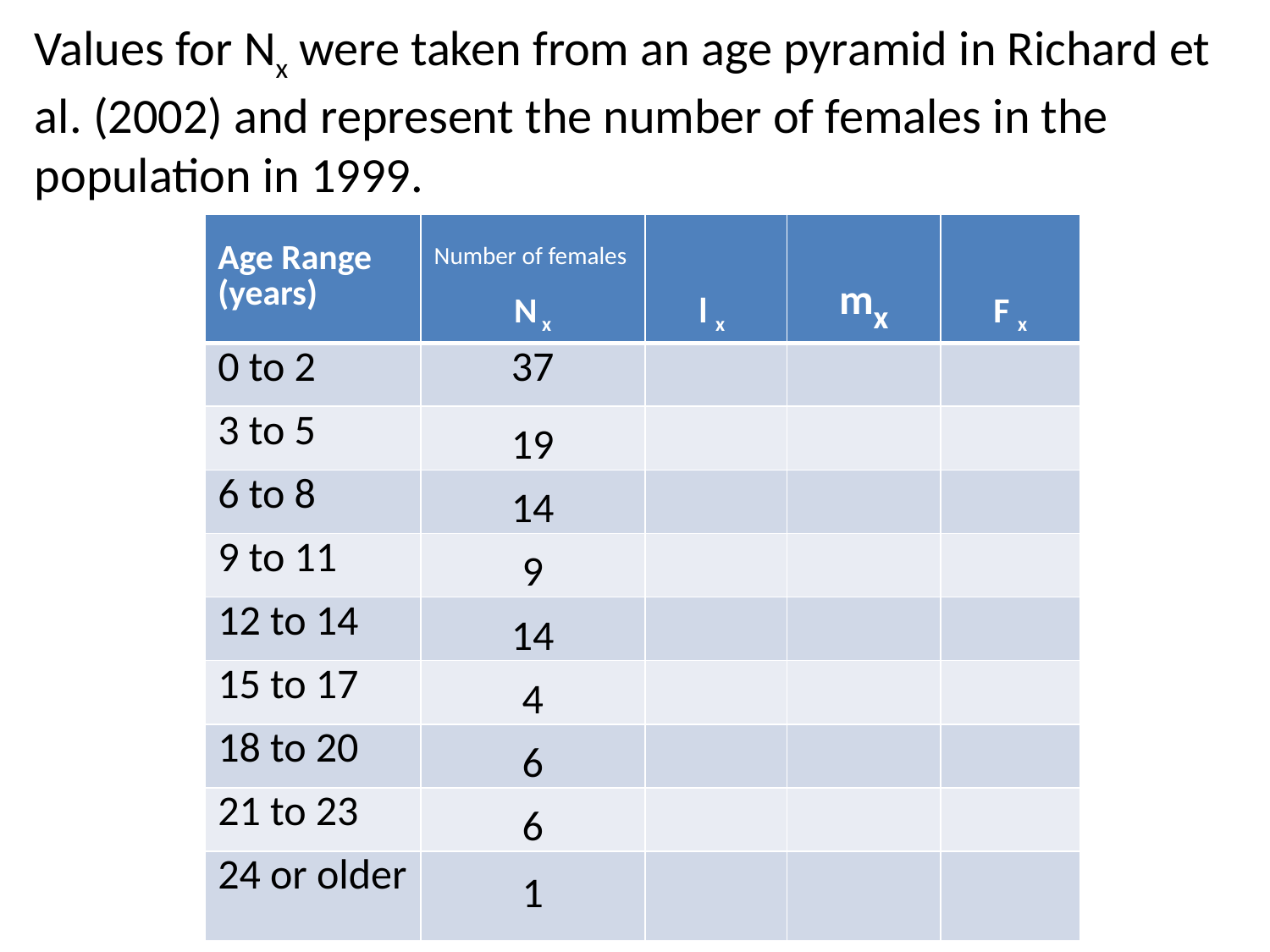

Values for Nx were taken from an age pyramid in Richard et al. (2002) and represent the number of females in the population in 1999.

| Age Range (years) | N x | l x | mx | F x |
| --- | --- | --- | --- | --- |
| 0 to 2 | 37 |  |  |  |
| 3 to 5 | 19 |  |  |  |
| 6 to 8 | 14 |  |  |  |
| 9 to 11 | 9 |  |  |  |
| 12 to 14 | 14 |  |  |  |
| 15 to 17 | 4 |  |  |  |
| 18 to 20 | 6 |  |  |  |
| 21 to 23 | 6 |  |  |  |
| 24 or older | 1 |  |  |  |
Number of females